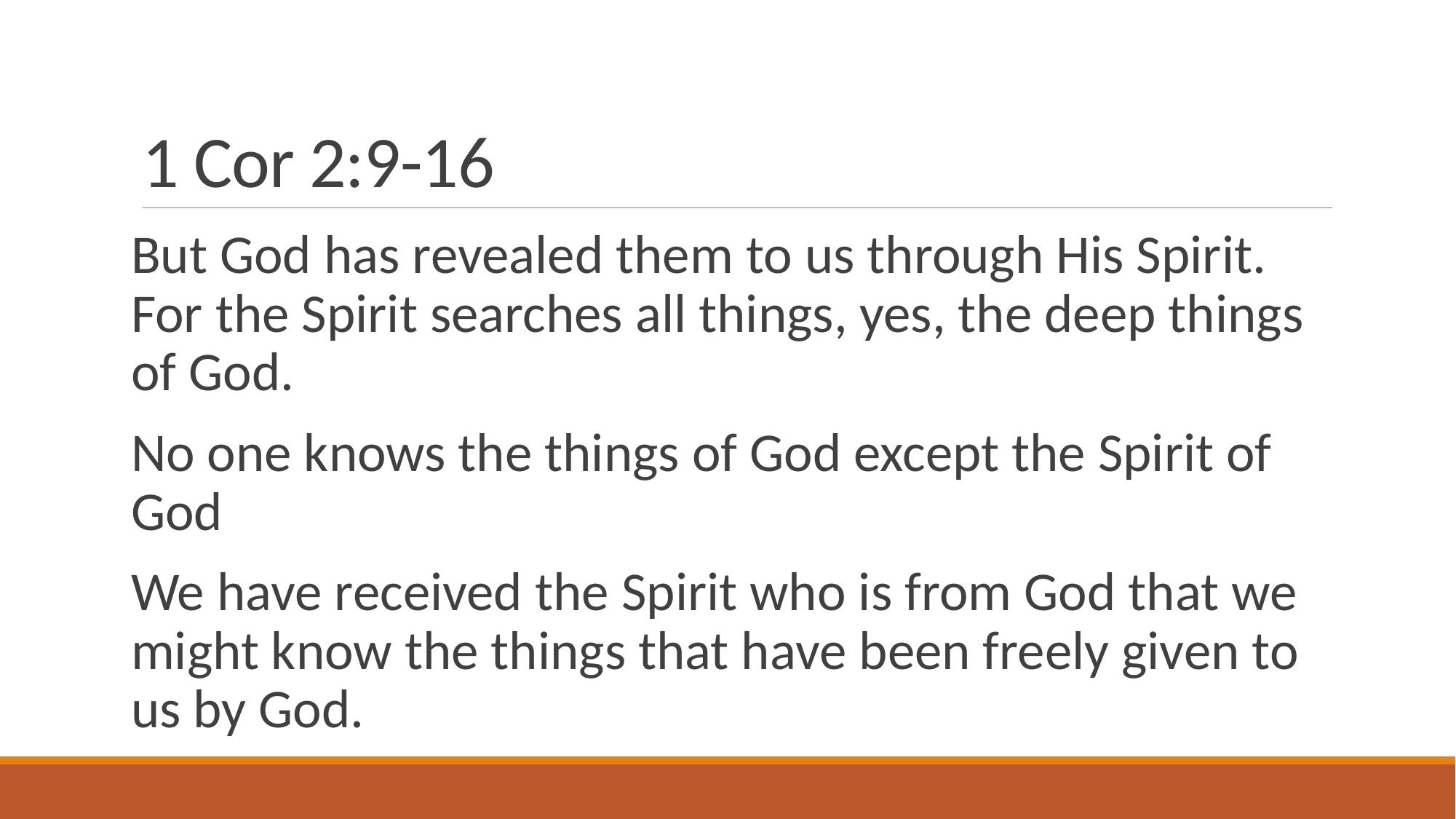

# 1 Cor 2:9-16
But God has revealed them to us through His Spirit. For the Spirit searches all things, yes, the deep things of God.
No one knows the things of God except the Spirit of God
We have received the Spirit who is from God that we might know the things that have been freely given to us by God.